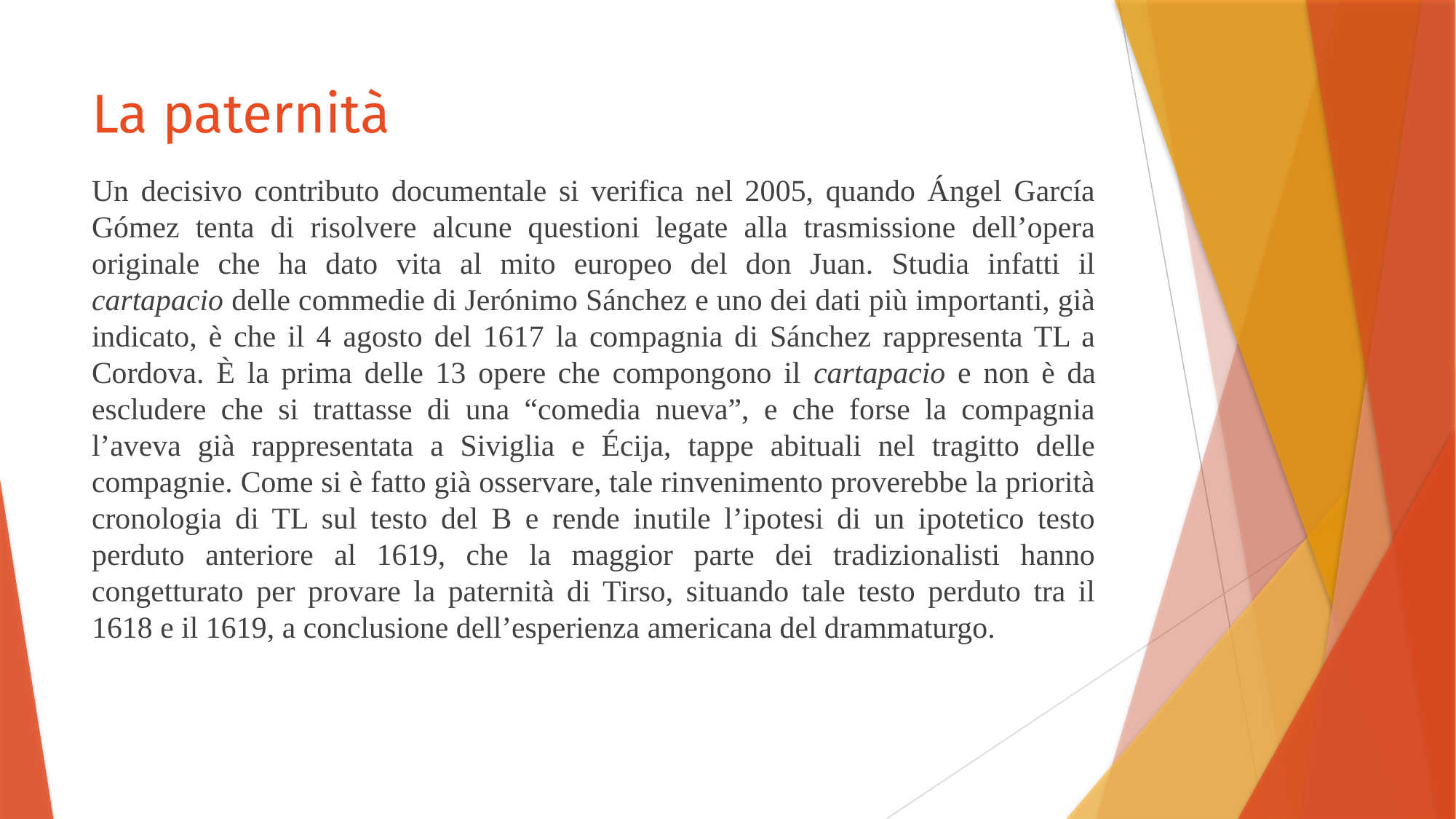

# La paternità
Un decisivo contributo documentale si verifica nel 2005, quando Ángel García Gómez tenta di risolvere alcune questioni legate alla trasmissione dell’opera originale che ha dato vita al mito europeo del don Juan. Studia infatti il cartapacio delle commedie di Jerónimo Sánchez e uno dei dati più importanti, già indicato, è che il 4 agosto del 1617 la compagnia di Sánchez rappresenta TL a Cordova. È la prima delle 13 opere che compongono il cartapacio e non è da escludere che si trattasse di una “comedia nueva”, e che forse la compagnia l’aveva già rappresentata a Siviglia e Écija, tappe abituali nel tragitto delle compagnie. Come si è fatto già osservare, tale rinvenimento proverebbe la priorità cronologia di TL sul testo del B e rende inutile l’ipotesi di un ipotetico testo perduto anteriore al 1619, che la maggior parte dei tradizionalisti hanno congetturato per provare la paternità di Tirso, situando tale testo perduto tra il 1618 e il 1619, a conclusione dell’esperienza americana del drammaturgo.